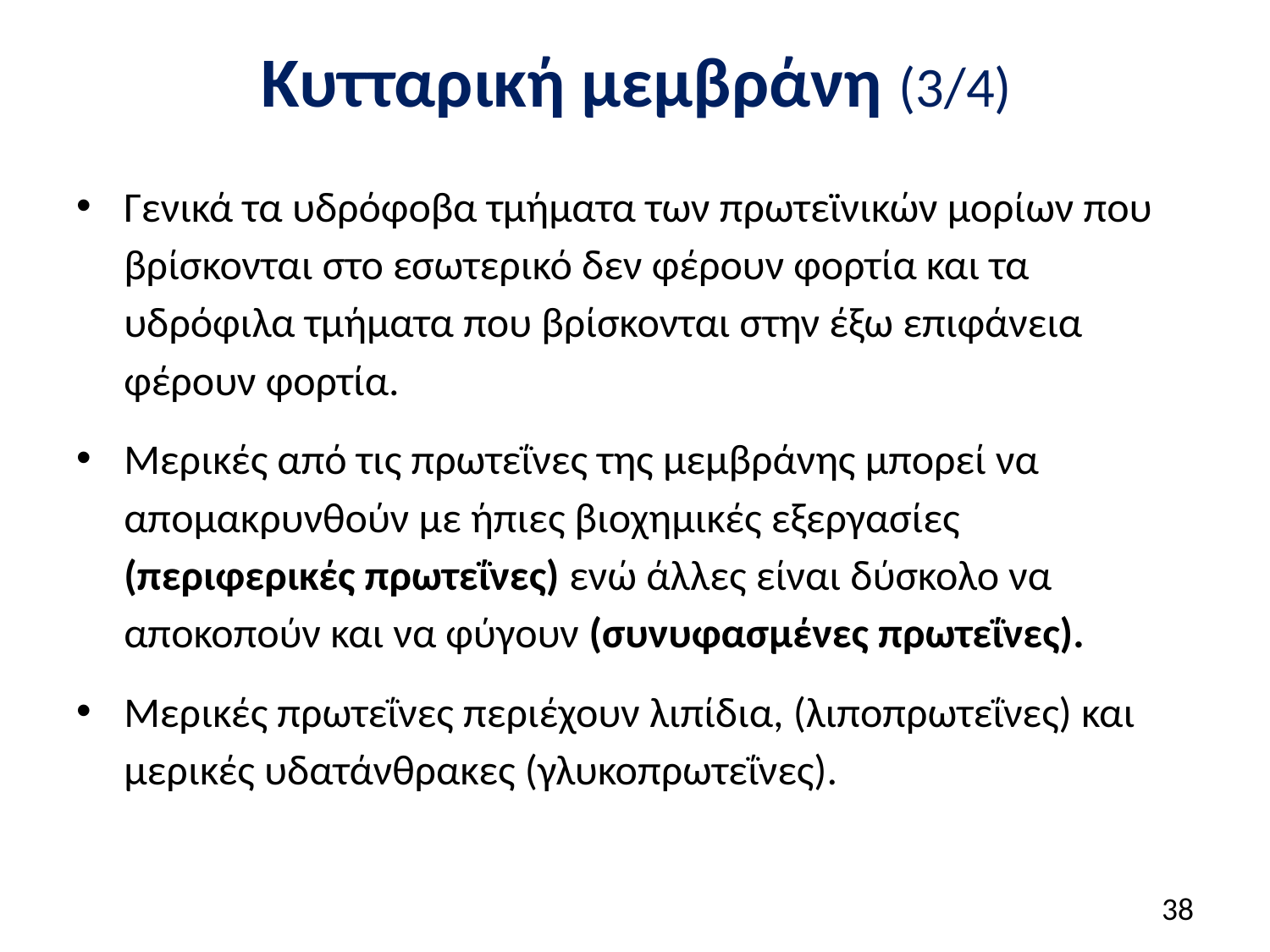

# Κυτταρική μεμβράνη (3/4)
Γενικά τα υδρόφοβα τμήματα των πρωτεϊνικών μορίων που βρίσκονται στο εσωτερικό δεν φέρουν φορτία και τα υδρόφιλα τμήματα που βρίσκονται στην έξω επιφάνεια φέρουν φορτία.
Μερικές από τις πρωτεΐνες της μεμβράνης μπορεί να απομακρυνθούν με ήπιες βιοχημικές εξεργασίες (περιφερικές πρωτεΐνες) ενώ άλλες είναι δύσκολο να αποκοπούν και να φύγουν (συνυφασμένες πρωτεΐνες).
Μερικές πρωτεΐνες περιέχουν λιπίδια, (λιποπρωτεΐνες) και μερικές υδατάνθρακες (γλυκοπρωτεΐνες).

38